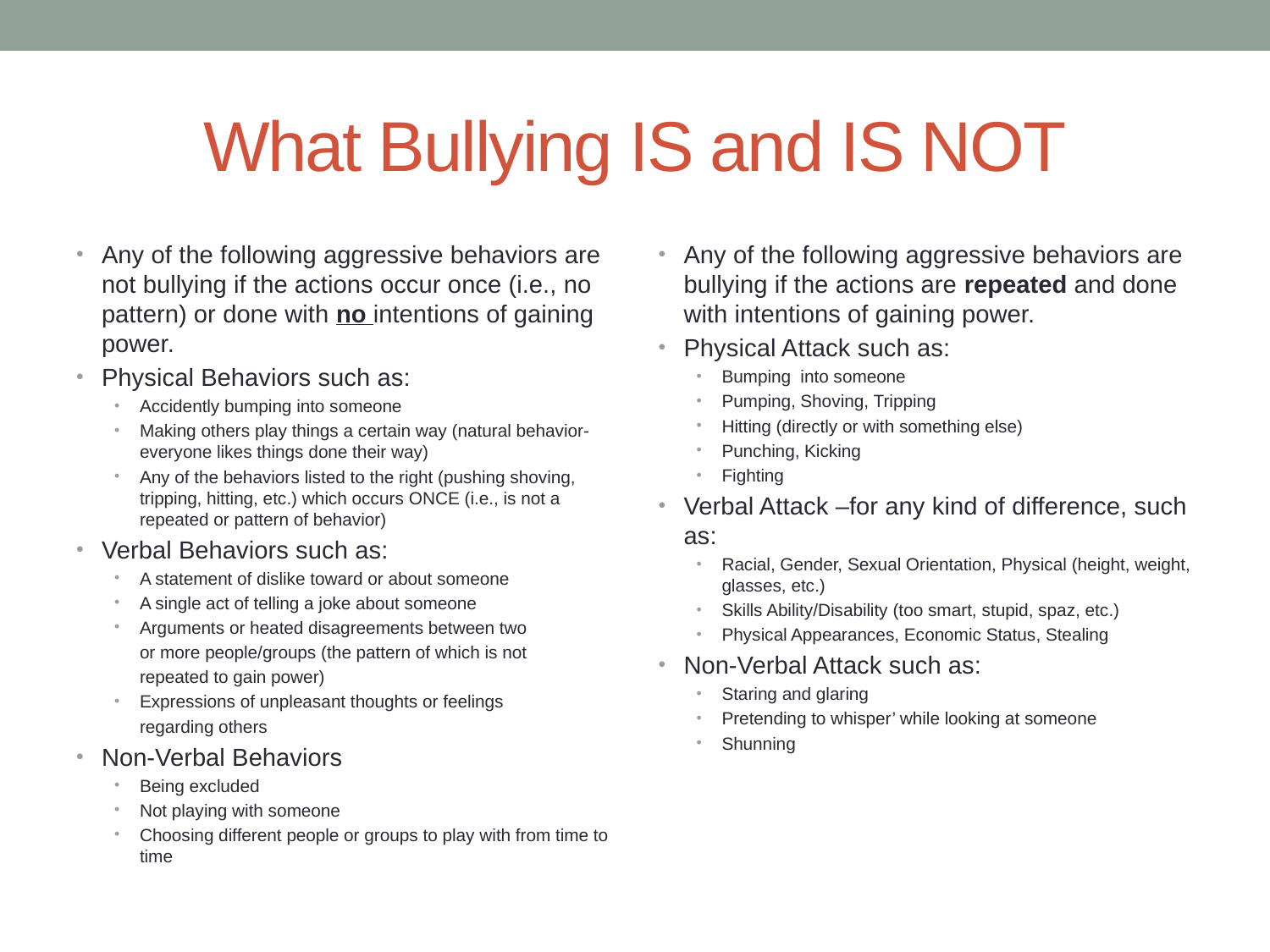

# What Bullying IS and IS NOT
Any of the following aggressive behaviors are not bullying if the actions occur once (i.e., no pattern) or done with no intentions of gaining power.
Physical Behaviors such as:
Accidently bumping into someone
Making others play things a certain way (natural behavior-everyone likes things done their way)
Any of the behaviors listed to the right (pushing shoving, tripping, hitting, etc.) which occurs ONCE (i.e., is not a repeated or pattern of behavior)
Verbal Behaviors such as:
A statement of dislike toward or about someone
A single act of telling a joke about someone
Arguments or heated disagreements between two
	or more people/groups (the pattern of which is not
	repeated to gain power)
Expressions of unpleasant thoughts or feelings
	regarding others
Non-Verbal Behaviors
Being excluded
Not playing with someone
Choosing different people or groups to play with from time to time

Any of the following aggressive behaviors are bullying if the actions are repeated and done with intentions of gaining power.
Physical Attack such as:
Bumping  into someone
Pumping, Shoving, Tripping
Hitting (directly or with something else)
Punching, Kicking
Fighting
Verbal Attack –for any kind of difference, such as:
Racial, Gender, Sexual Orientation, Physical (height, weight, glasses, etc.)
Skills Ability/Disability (too smart, stupid, spaz, etc.)
Physical Appearances, Economic Status, Stealing
Non-Verbal Attack such as:
Staring and glaring
Pretending to whisper’ while looking at someone
Shunning